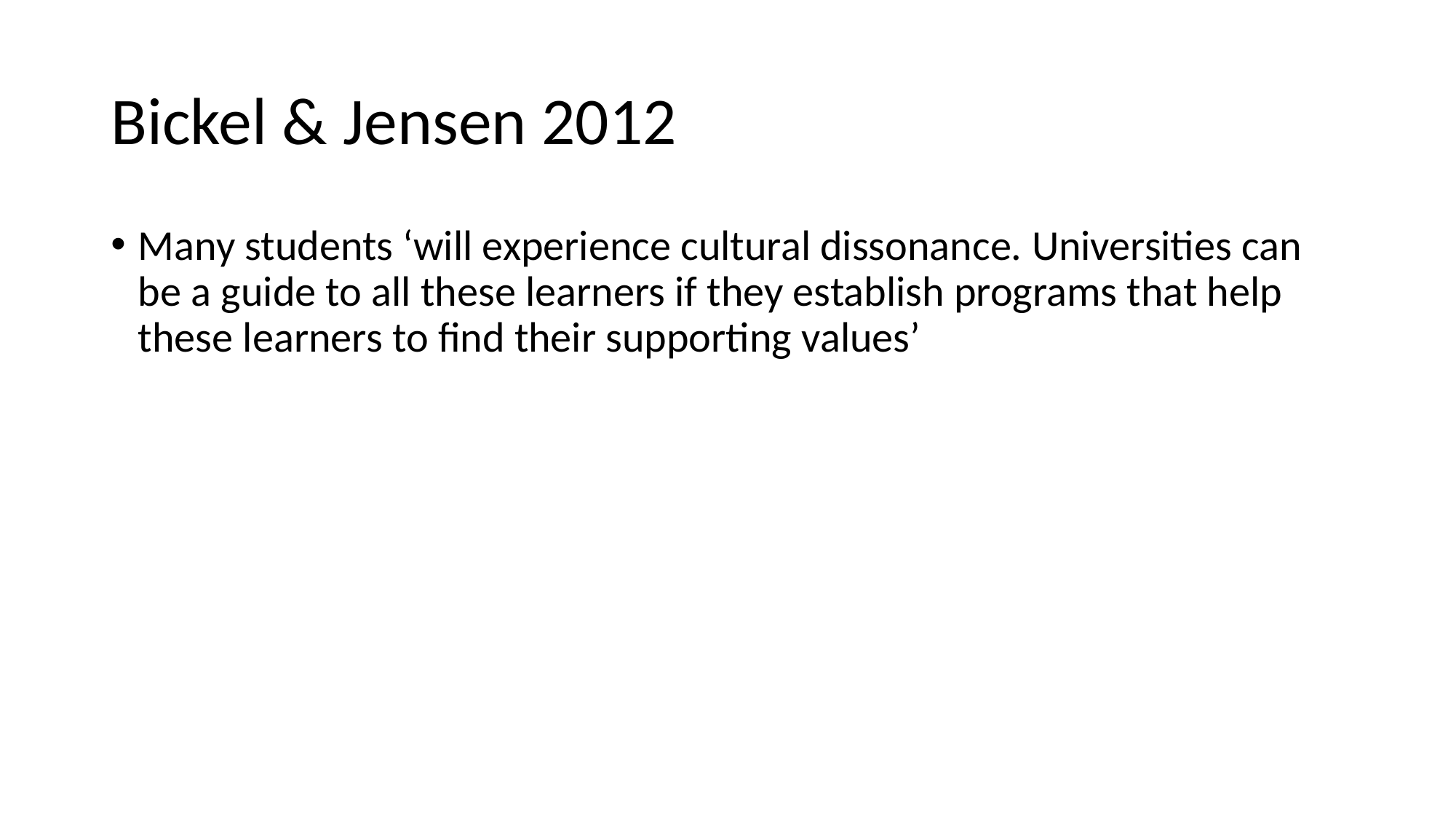

# Bickel & Jensen 2012
Many students ‘will experience cultural dissonance. Universities can be a guide to all these learners if they establish programs that help these learners to find their supporting values’